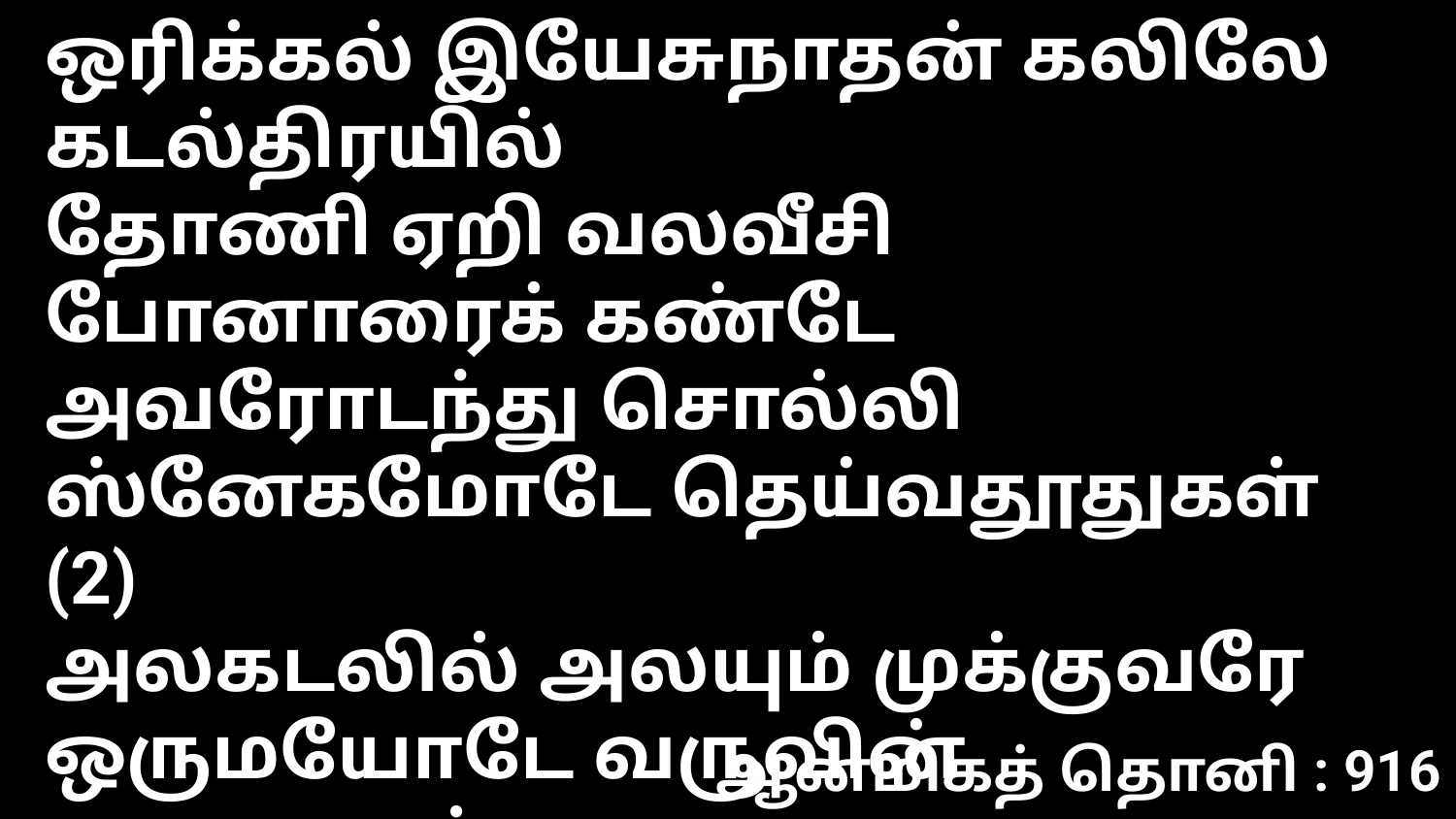

ஒரிக்கல் இயேசுநாதன் கலிலே கடல்திரயில்
தோணி ஏறி வலவீசி போனாரைக் கண்டே
அவரோடந்து சொல்லி ஸ்னேகமோடே தெய்வதூதுகள் (2)
அலகடலில் அலயும் முக்குவரே ஒருமயோடே வருவின் கரகயறாம்

ஆன்மிகத் தொனி : 916